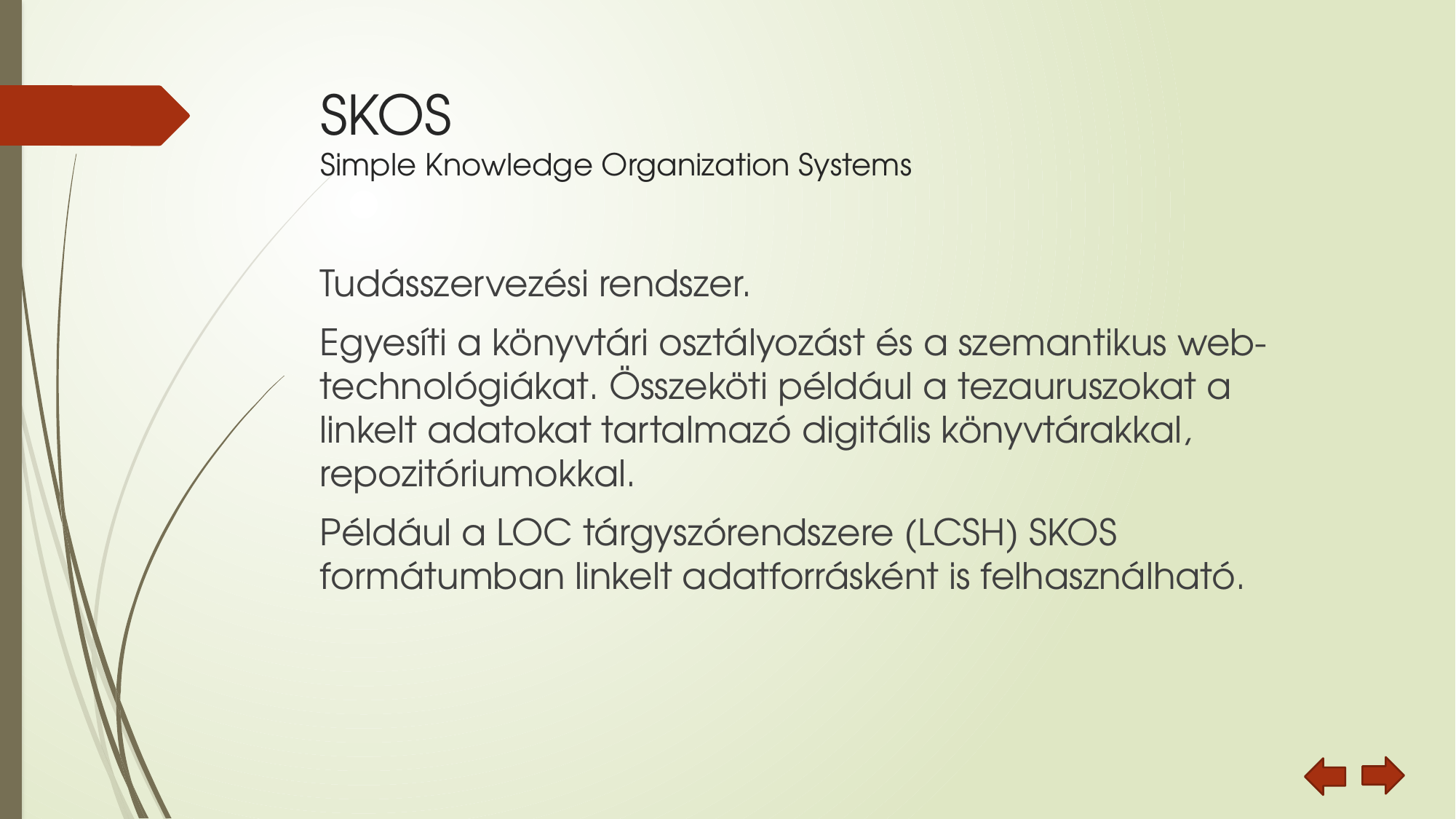

# SKOS Simple Knowledge Organization Systems
Tudásszervezési rendszer.
Egyesíti a könyvtári osztályozást és a szemantikus web-technológiákat. Összeköti például a tezauruszokat a linkelt adatokat tartalmazó digitális könyvtárakkal, repozitóriumokkal.
Például a LOC tárgyszórendszere (LCSH) SKOS formátumban linkelt adatforrásként is felhasználható.